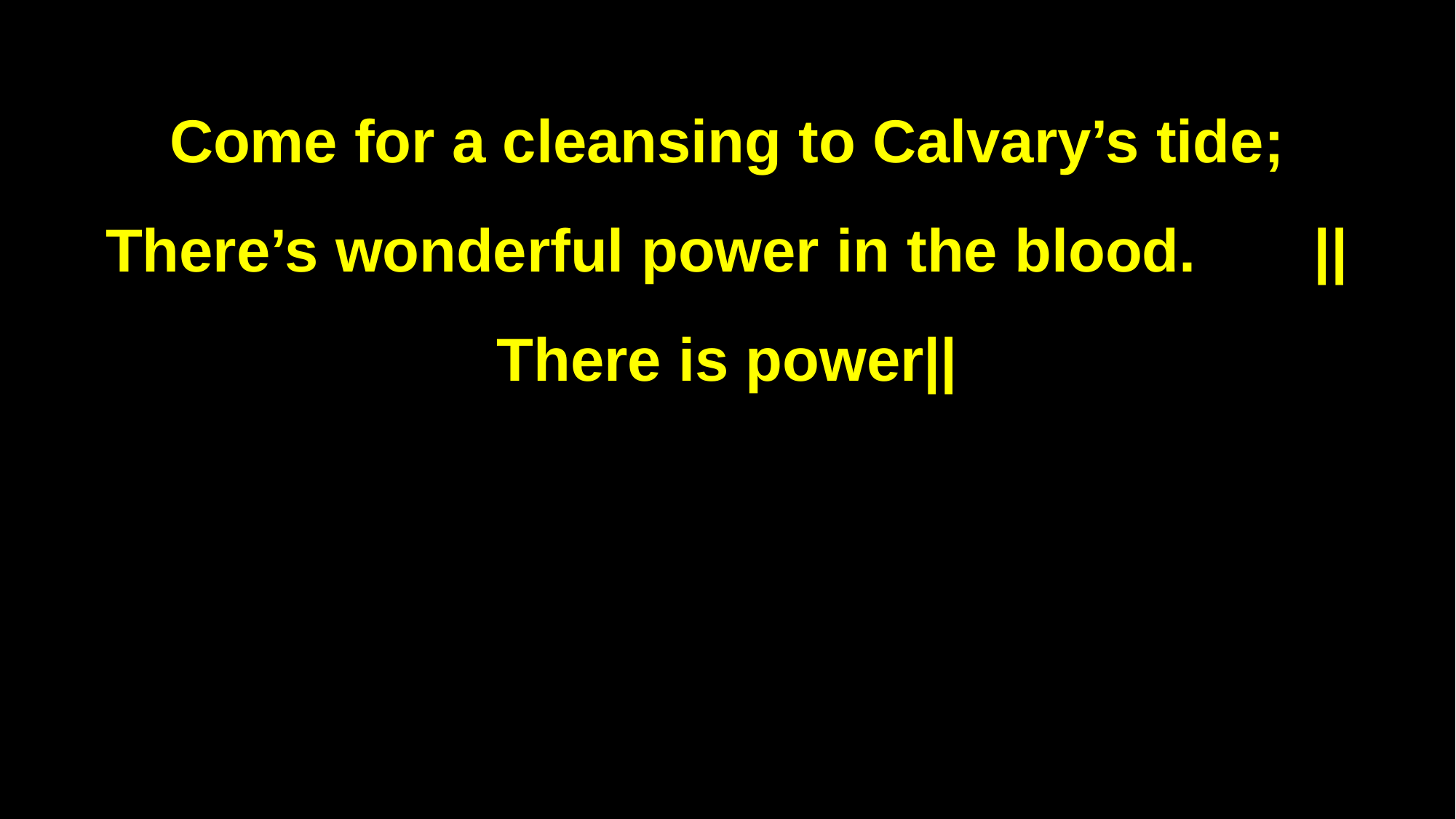

Come for a cleansing to Calvary’s tide;
There’s wonderful power in the blood.       ||There is power||